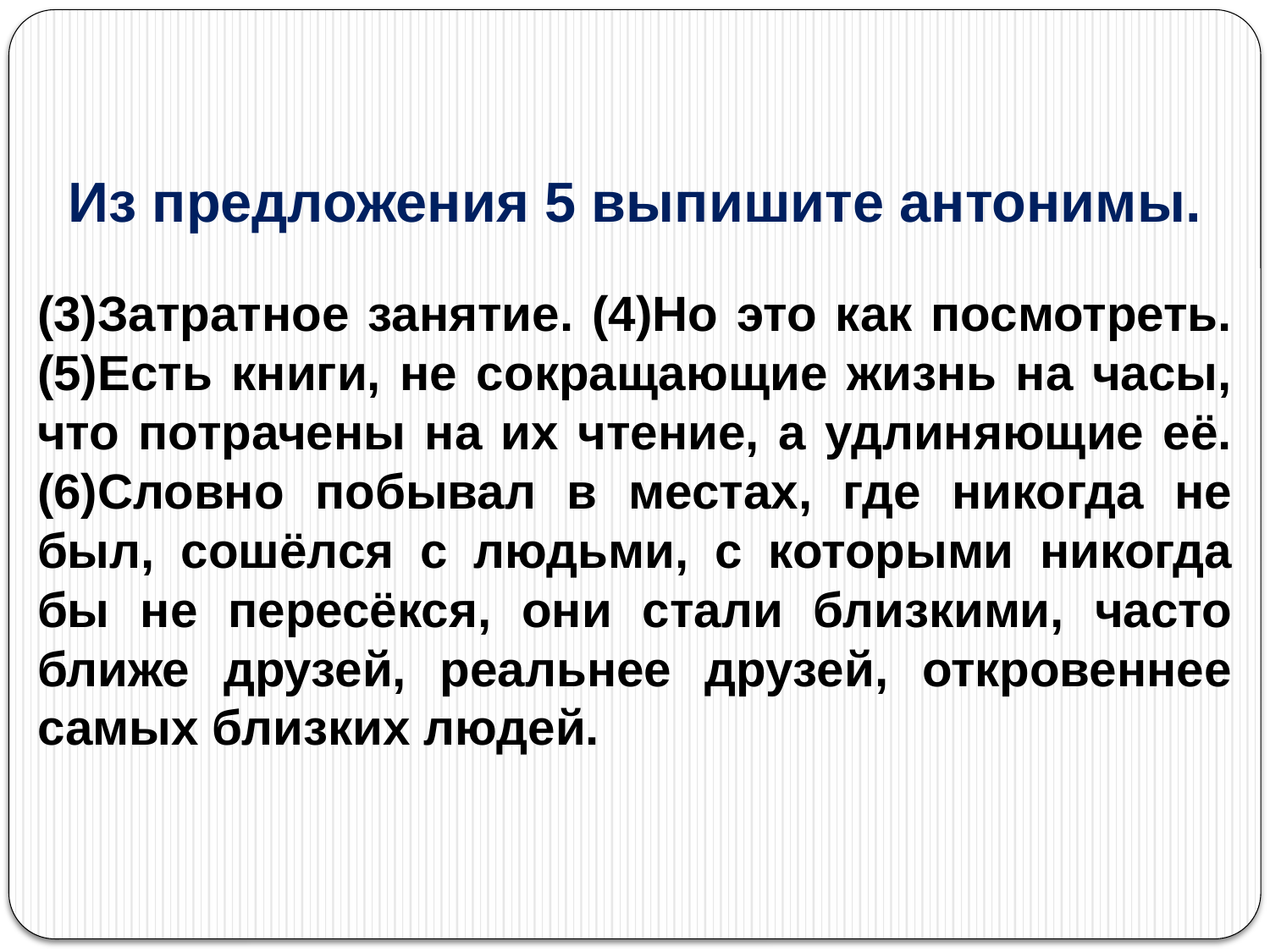

# Из предложения 5 выпишите антонимы.
(3)Затратное занятие. (4)Но это как посмотреть. (5)Есть книги, не сокращающие жизнь на часы, что потрачены на их чтение, а удлиняющие её. (6)Словно побывал в местах, где никогда не был, сошёлся с людьми, с которыми никогда бы не пересёкся, они стали близкими, часто ближе друзей, реальнее друзей, откровеннее самых близких людей.